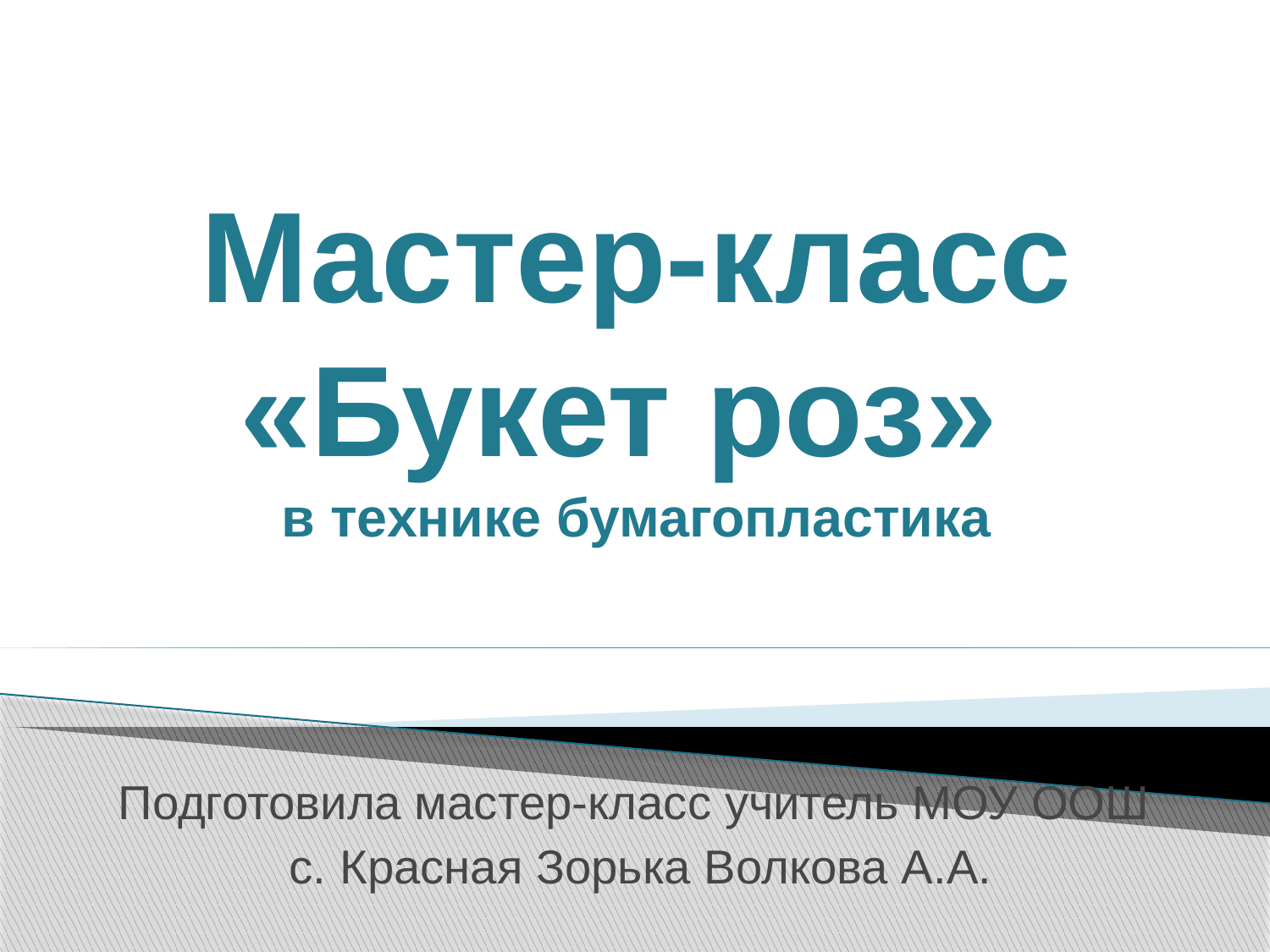

# Мастер-класс «Букет роз» в технике бумагопластика
Подготовила мастер-класс учитель МОУ ООШ
с. Красная Зорька Волкова А.А.